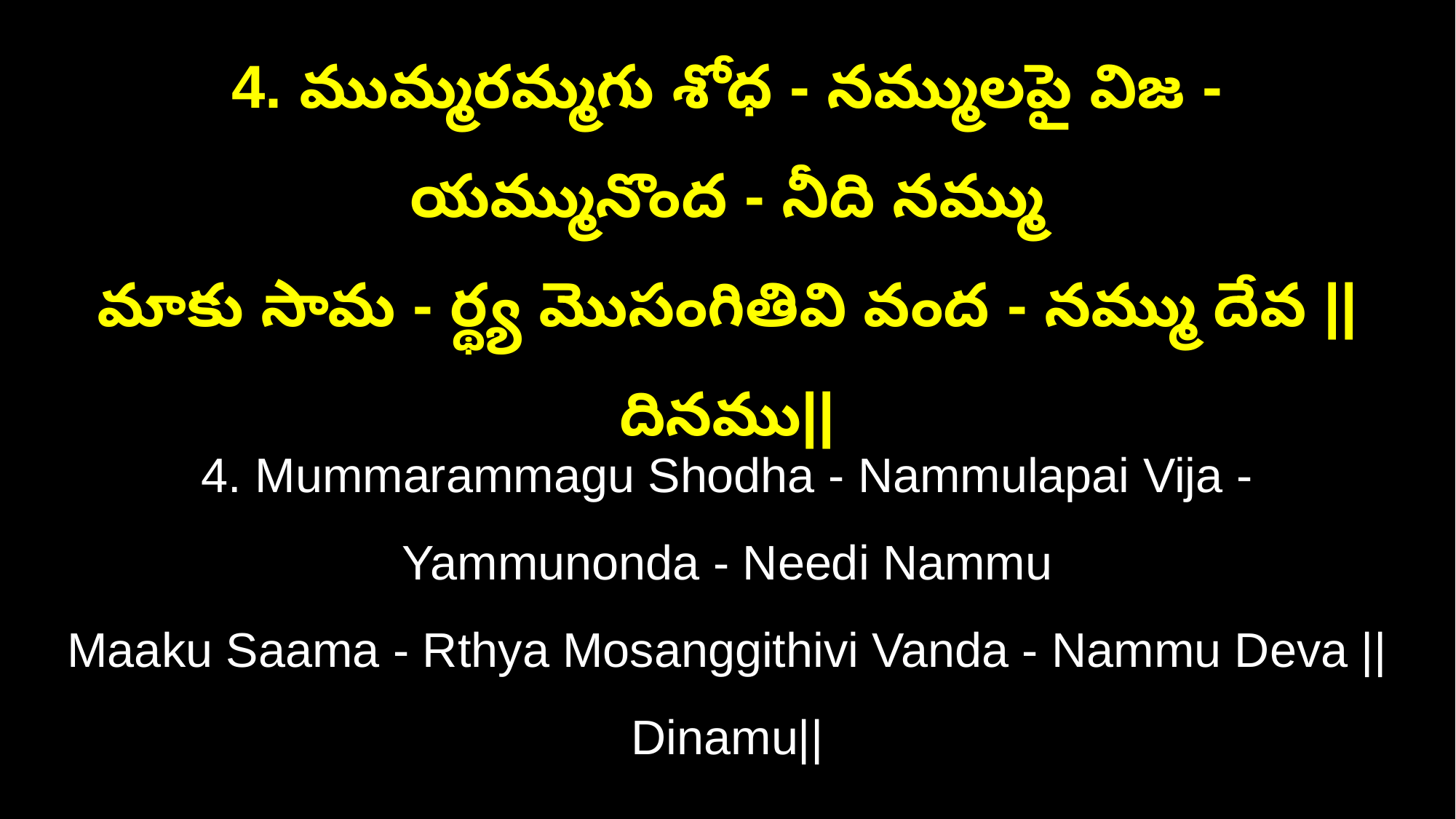

4. ముమ్మరమ్మగు శోధ - నమ్ములపై విజ - యమ్మునొంద - నీది నమ్ము
మాకు సామ - ర్థ్య మొసంగితివి వంద - నమ్ము దేవ ||దినము||
4. Mummarammagu Shodha - Nammulapai Vija - Yammunonda - Needi Nammu
Maaku Saama - Rthya Mosanggithivi Vanda - Nammu Deva ||Dinamu||